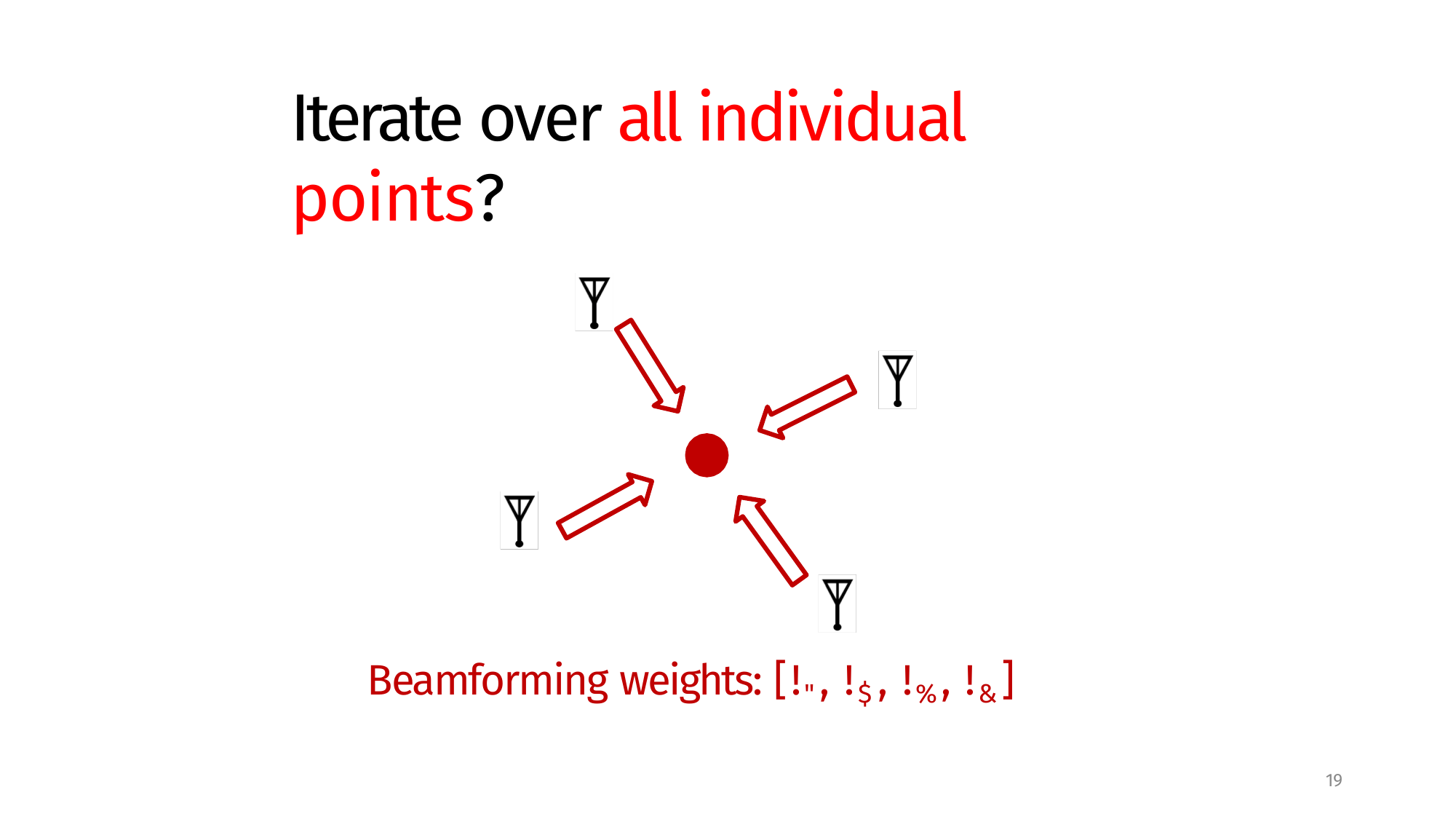

Iterate over all individual points?

Beamforming weights: [!", !$, !%, !&]
19